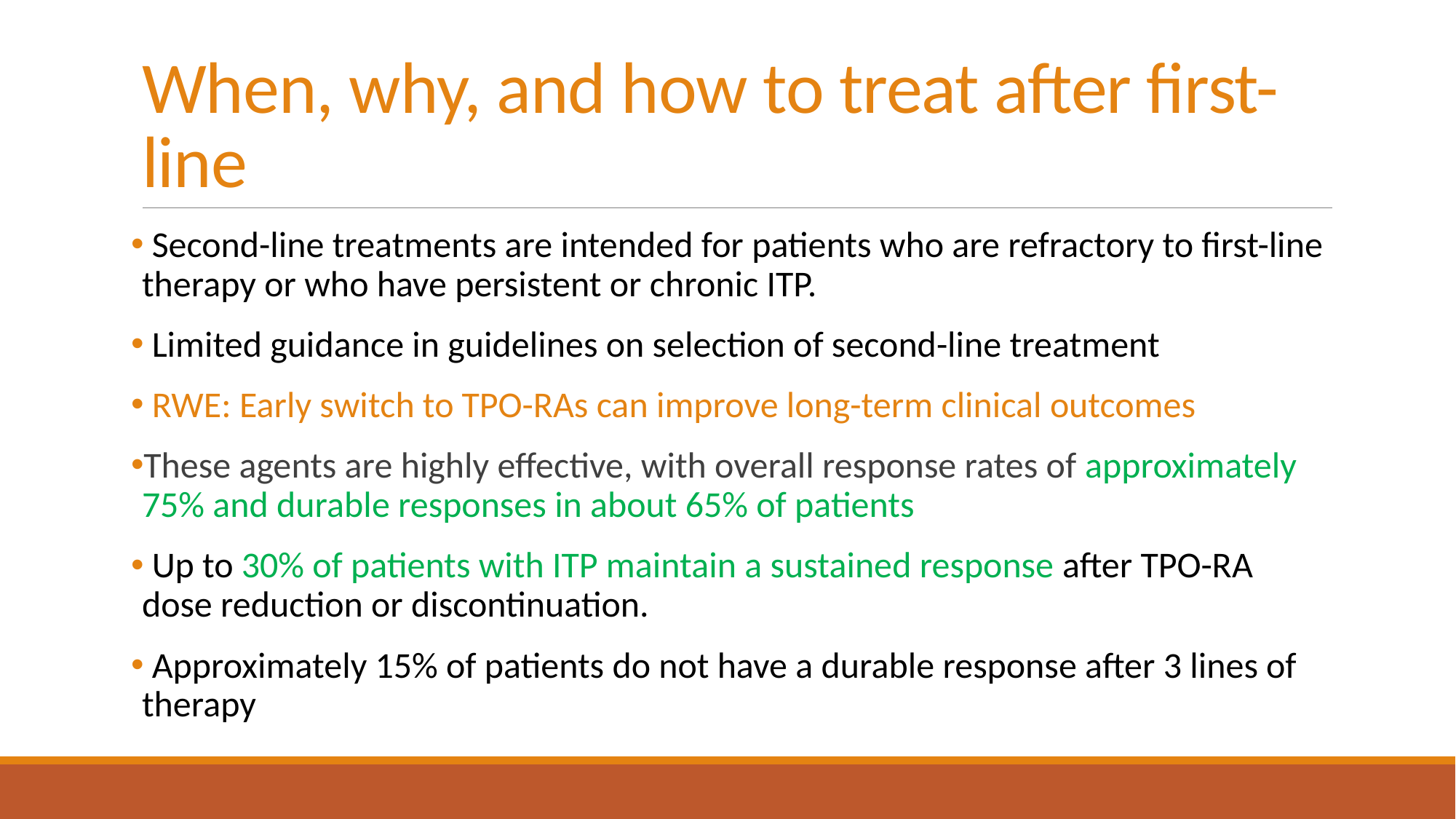

# When, why, and how to treat after first-line
 Second-line treatments are intended for patients who are refractory to first-line therapy or who have persistent or chronic ITP.
 Limited guidance in guidelines on selection of second-line treatment
 RWE: Early switch to TPO-RAs can improve long-term clinical outcomes
These agents are highly effective, with overall response rates of approximately 75% and durable responses in about 65% of patients
 Up to 30% of patients with ITP maintain a sustained response after TPO-RA dose reduction or discontinuation.
 Approximately 15% of patients do not have a durable response after 3 lines of therapy